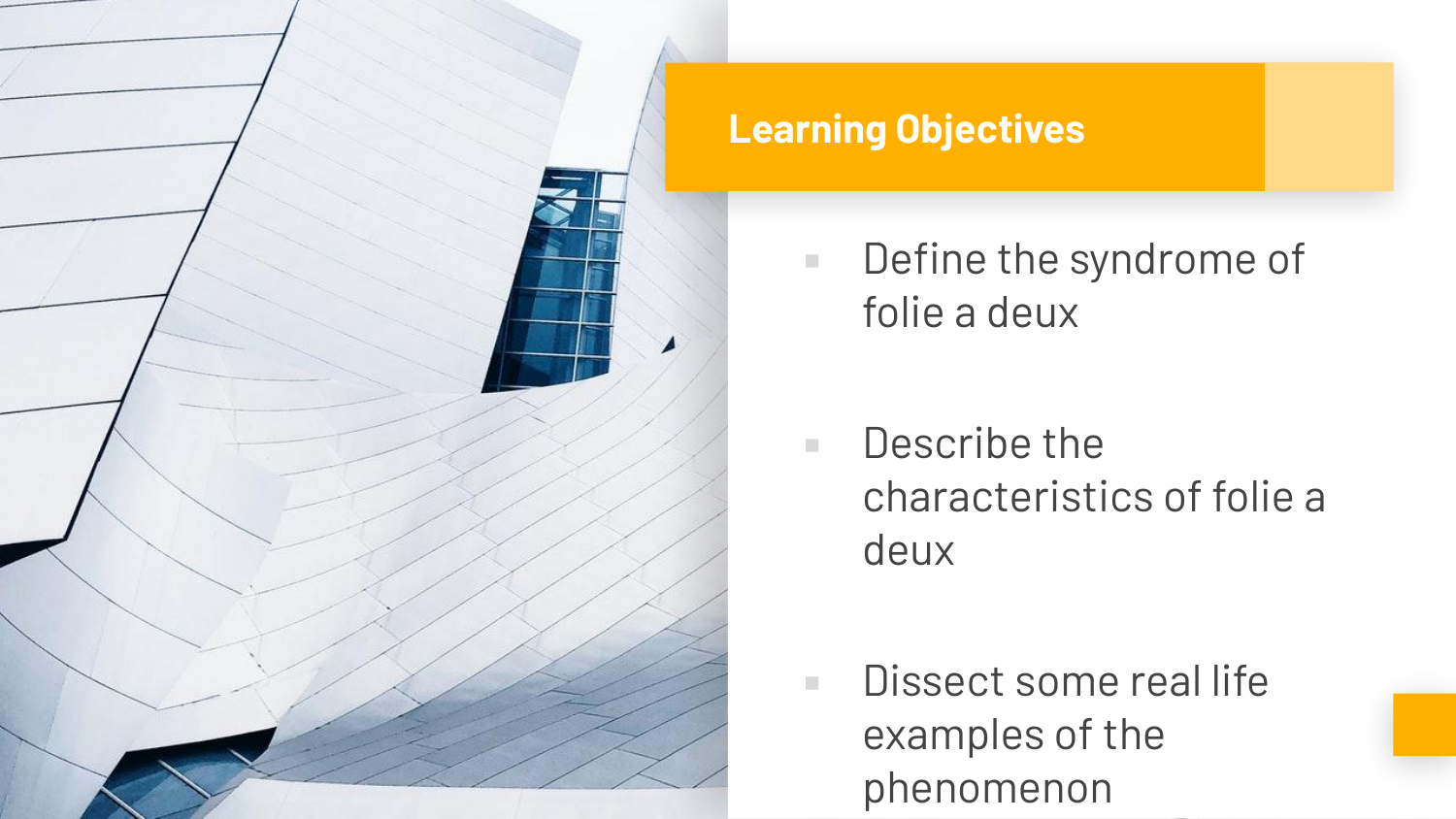

# Learning Objectives
Define the syndrome of folie a deux

Describe the characteristics of folie a deux

Dissect some real life examples of the phenomenon